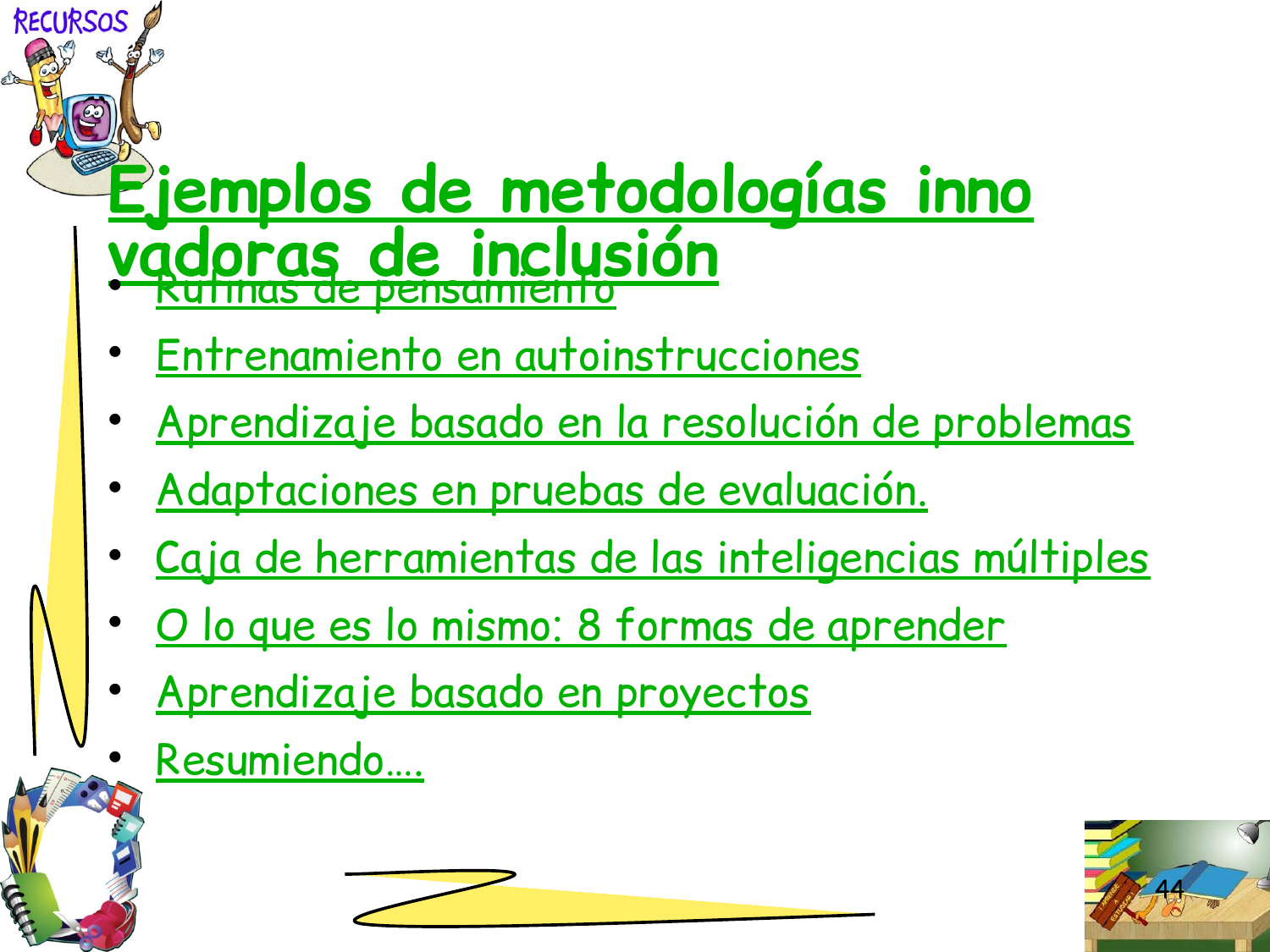

# Ejemplos de metodologías innovadoras de inclusión
Rutinas de pensamiento
Entrenamiento en autoinstrucciones
Aprendizaje basado en la resolución de problemas
Adaptaciones en pruebas de evaluación.
Caja de herramientas de las inteligencias múltiples
O lo que es lo mismo: 8 formas de aprender
Aprendizaje basado en proyectos
Resumiendo….

44